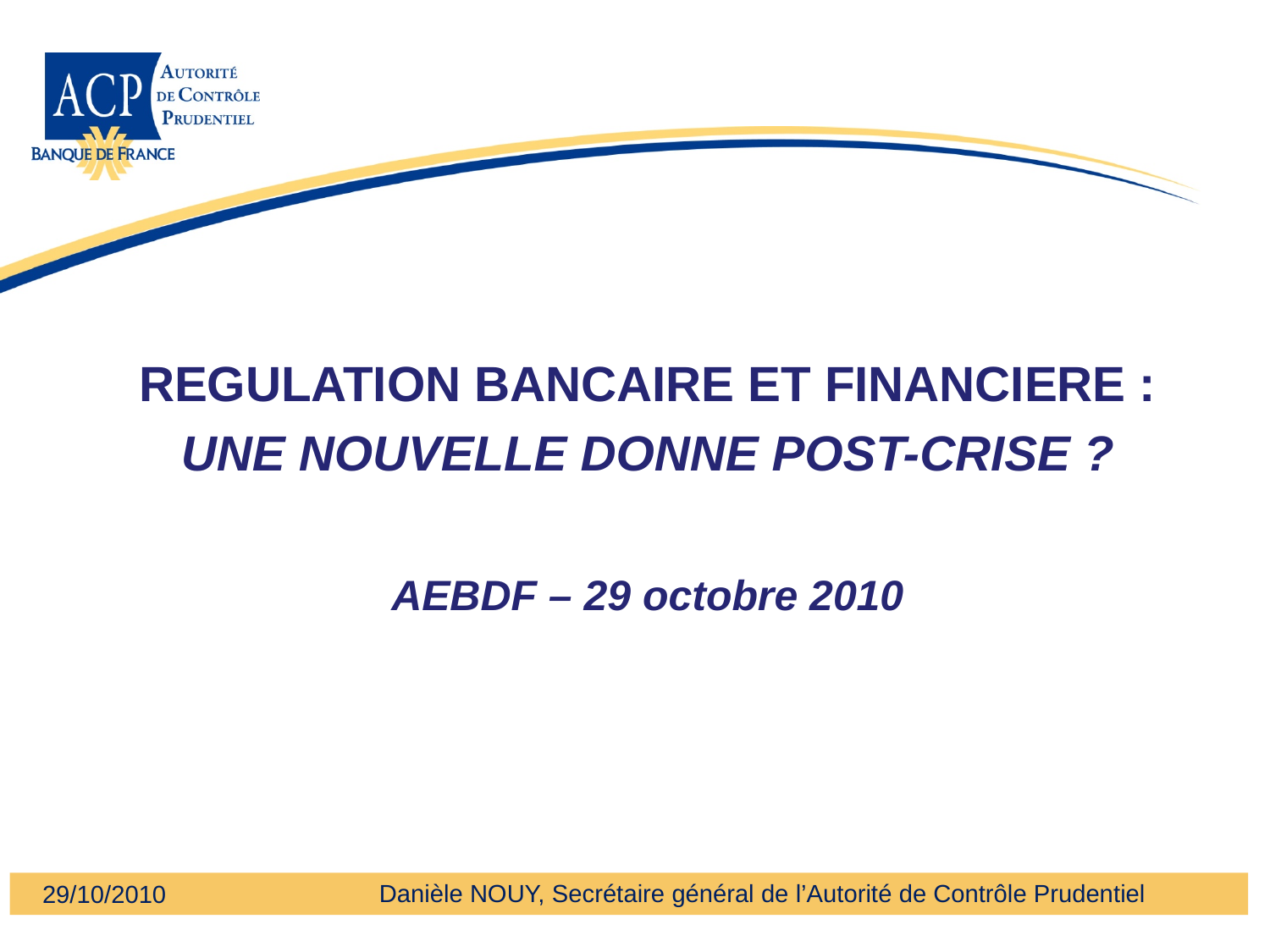

REGULATION BANCAIRE ET FINANCIERE :
UNE NOUVELLE DONNE POST-CRISE ?

AEBDF – 29 octobre 2010

Danièle NOUY, Secrétaire général de l’Autorité de Contrôle Prudentiel
29/10/2010